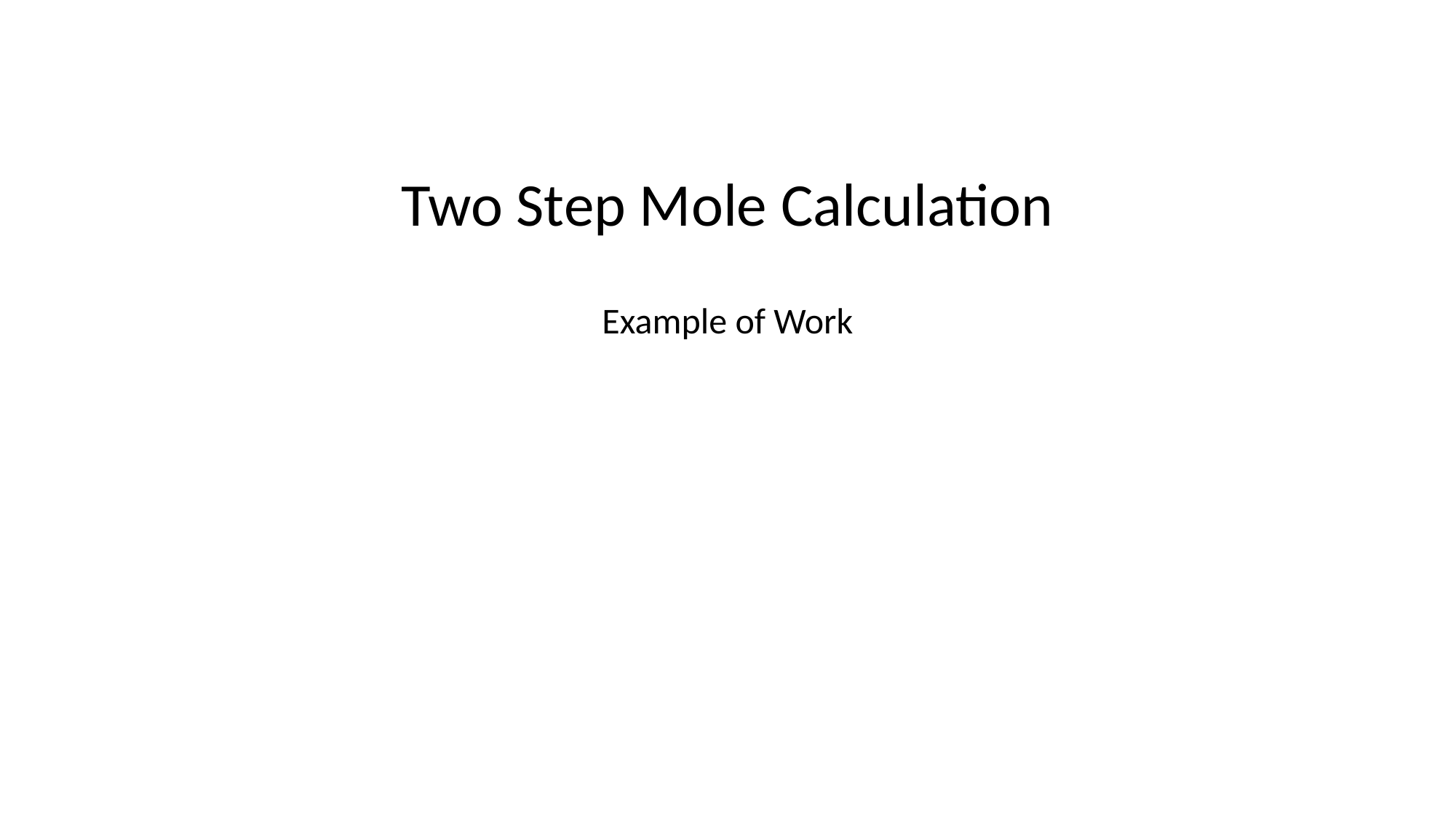

# Two Step Mole Calculation
Example of Work